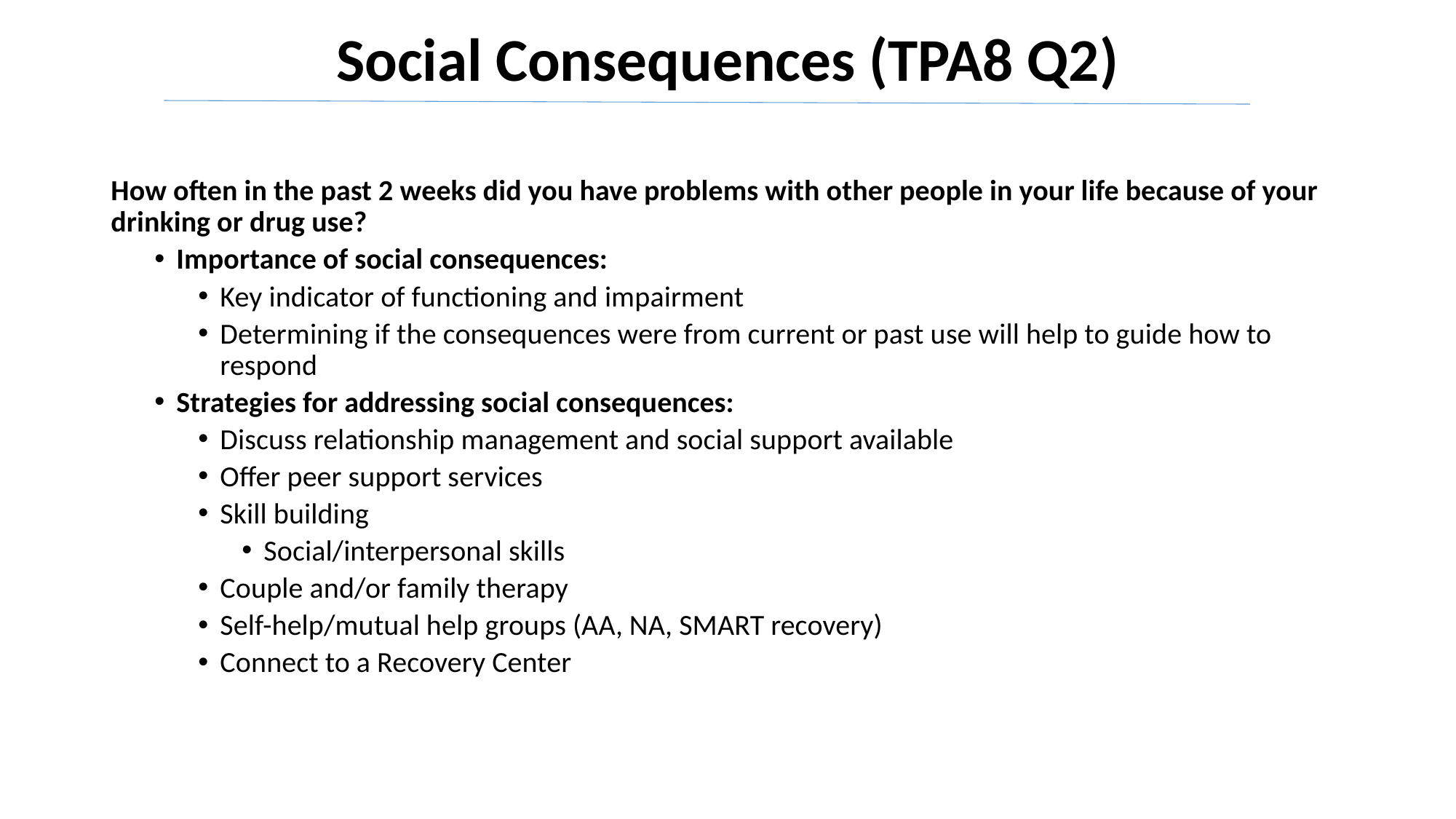

# Social Consequences (TPA8 Q2)
How often in the past 2 weeks did you have problems with other people in your life because of your drinking or drug use?
Importance of social consequences:
Key indicator of functioning and impairment
Determining if the consequences were from current or past use will help to guide how to respond
Strategies for addressing social consequences:
Discuss relationship management and social support available
Offer peer support services
Skill building
Social/interpersonal skills
Couple and/or family therapy
Self-help/mutual help groups (AA, NA, SMART recovery)
Connect to a Recovery Center